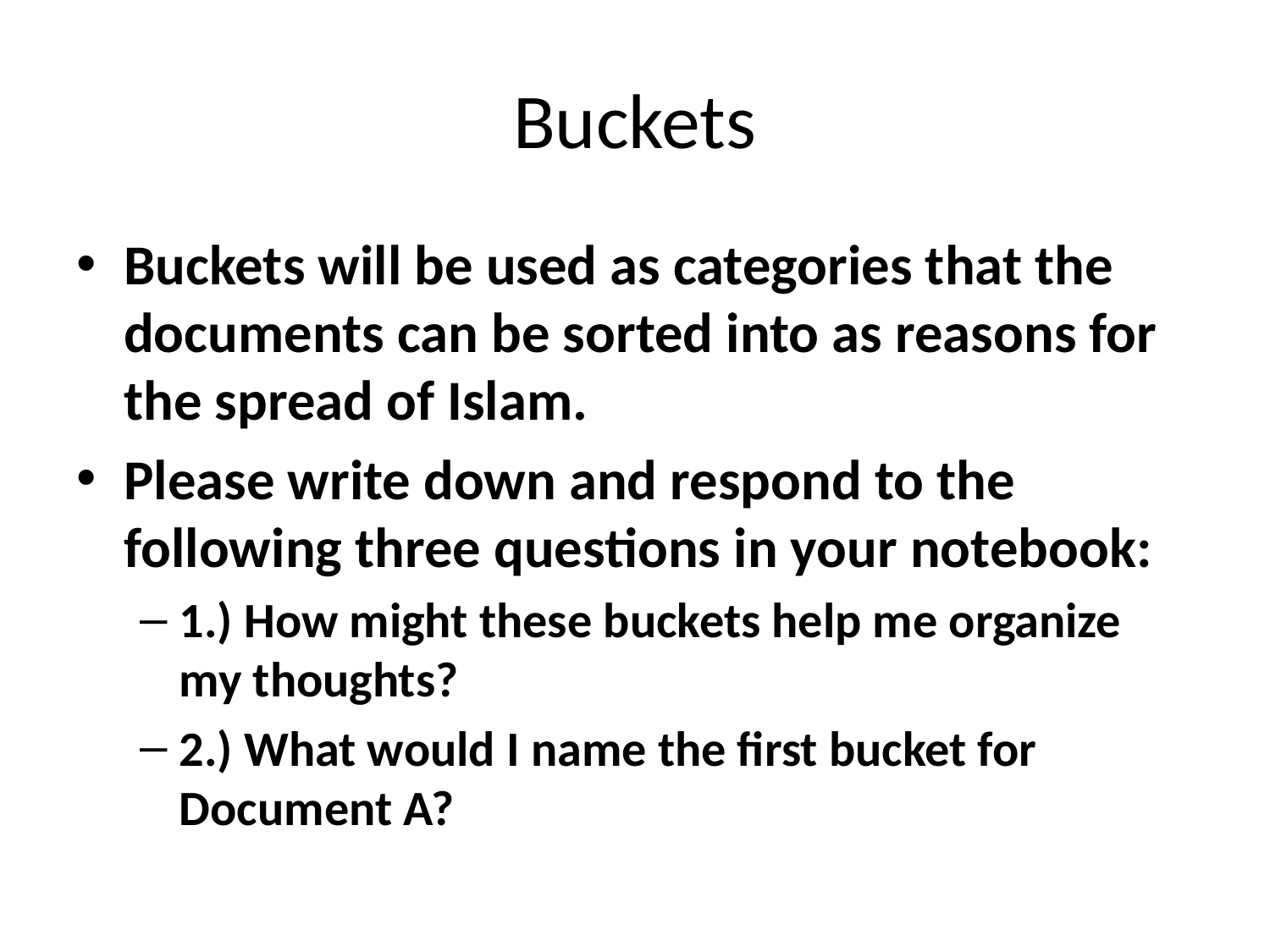

# Buckets
Buckets will be used as categories that the documents can be sorted into as reasons for the spread of Islam.
Please write down and respond to the following three questions in your notebook:
1.) How might these buckets help me organize my thoughts?
2.) What would I name the first bucket for Document A?